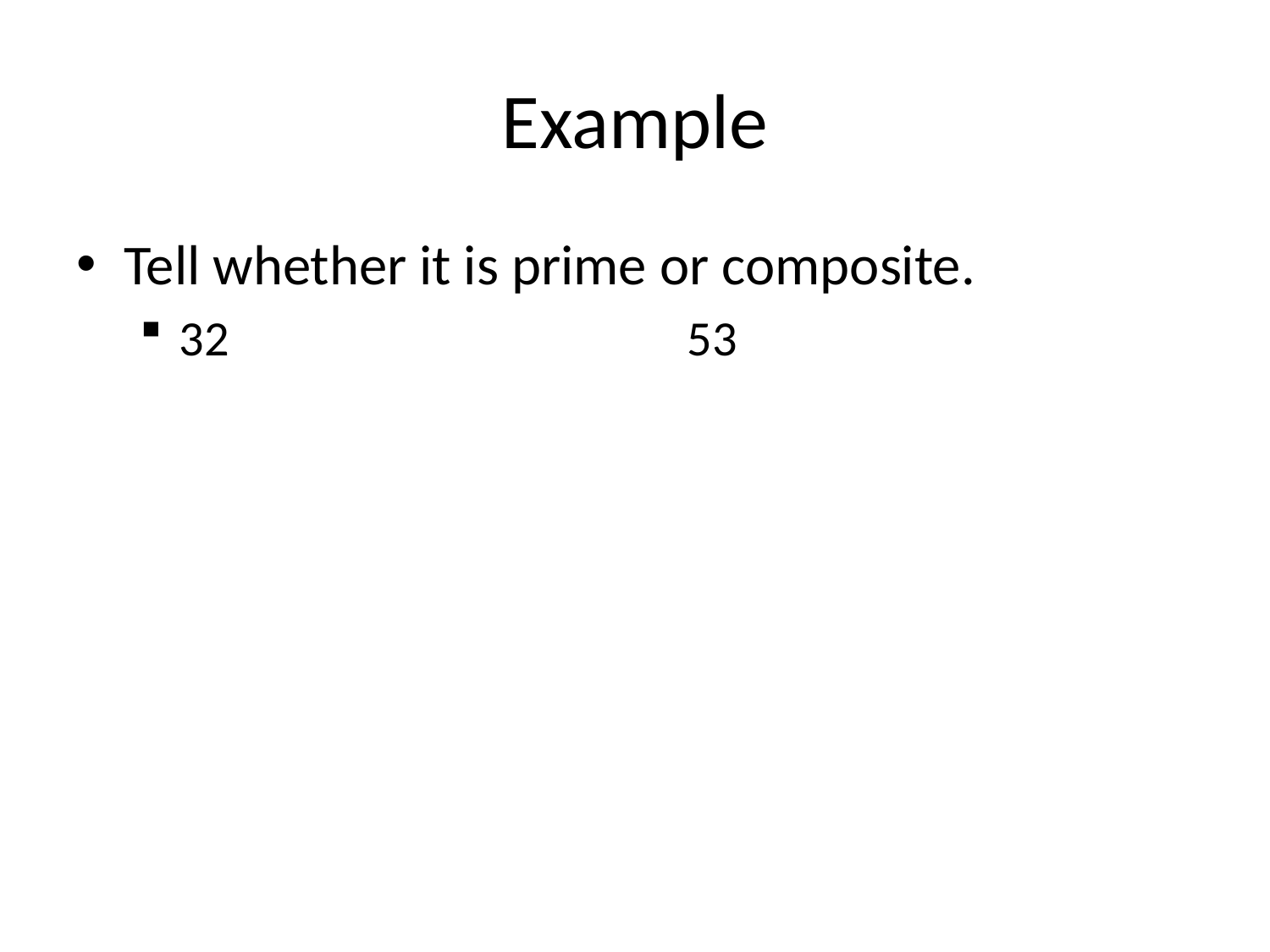

# Example
Tell whether it is prime or composite.
32				53